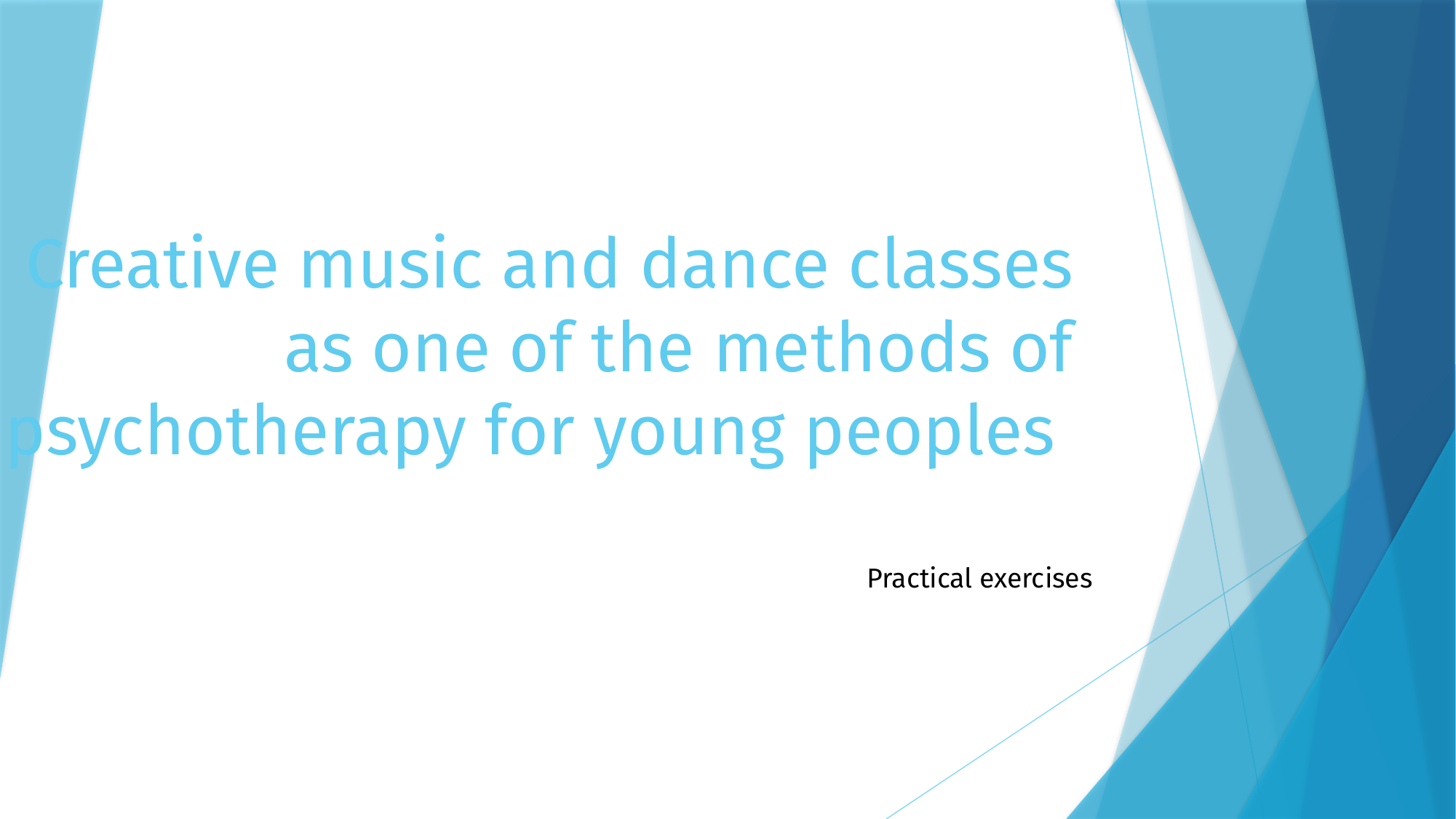

# Creative music and dance classes as one of the methods of psychotherapy for young peoples
Practical exercises